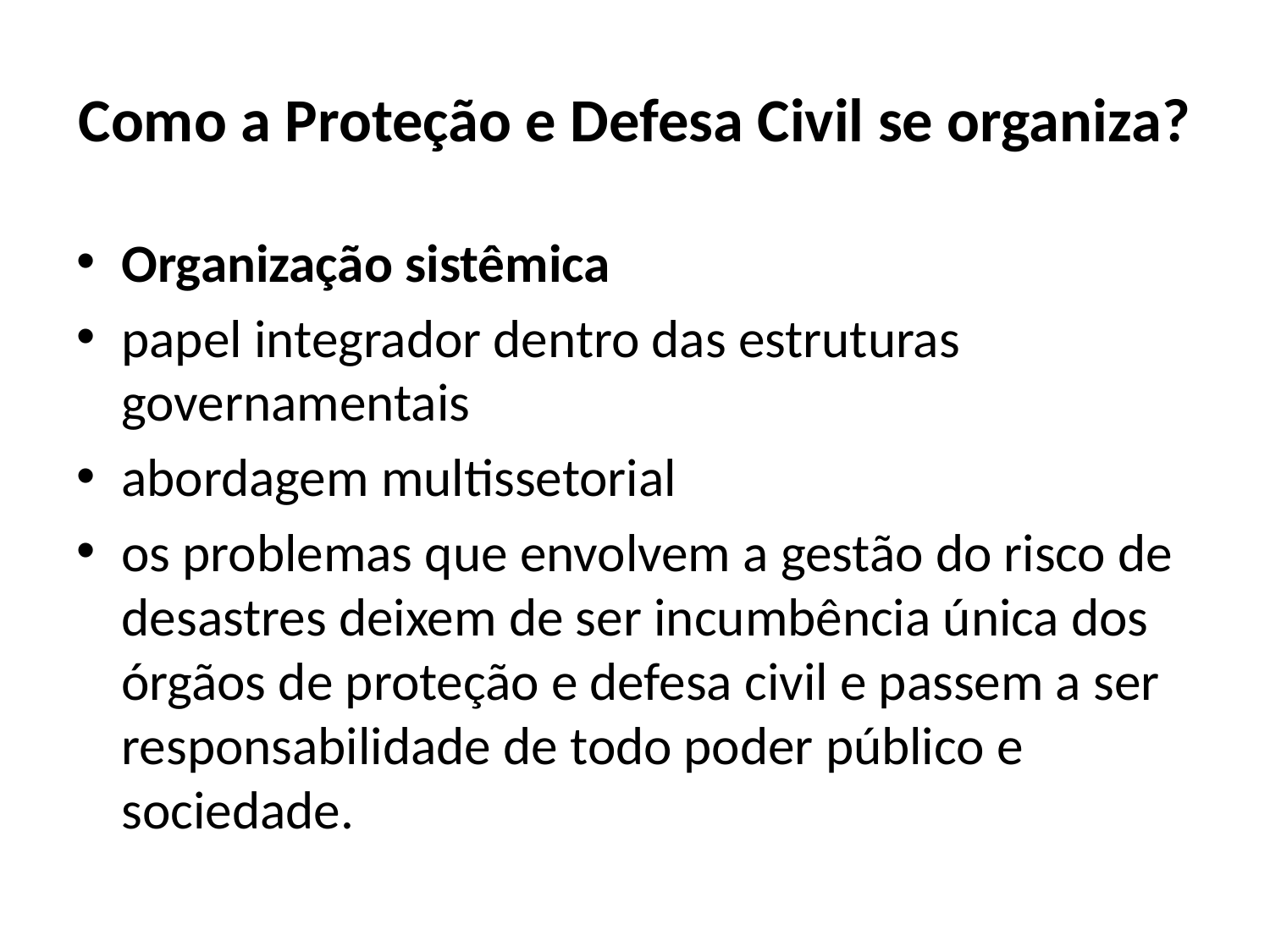

# Como a Proteção e Defesa Civil se organiza?
Organização sistêmica
papel integrador dentro das estruturas governamentais
abordagem multissetorial
os problemas que envolvem a gestão do risco de desastres deixem de ser incumbência única dos órgãos de proteção e defesa civil e passem a ser responsabilidade de todo poder público e sociedade.